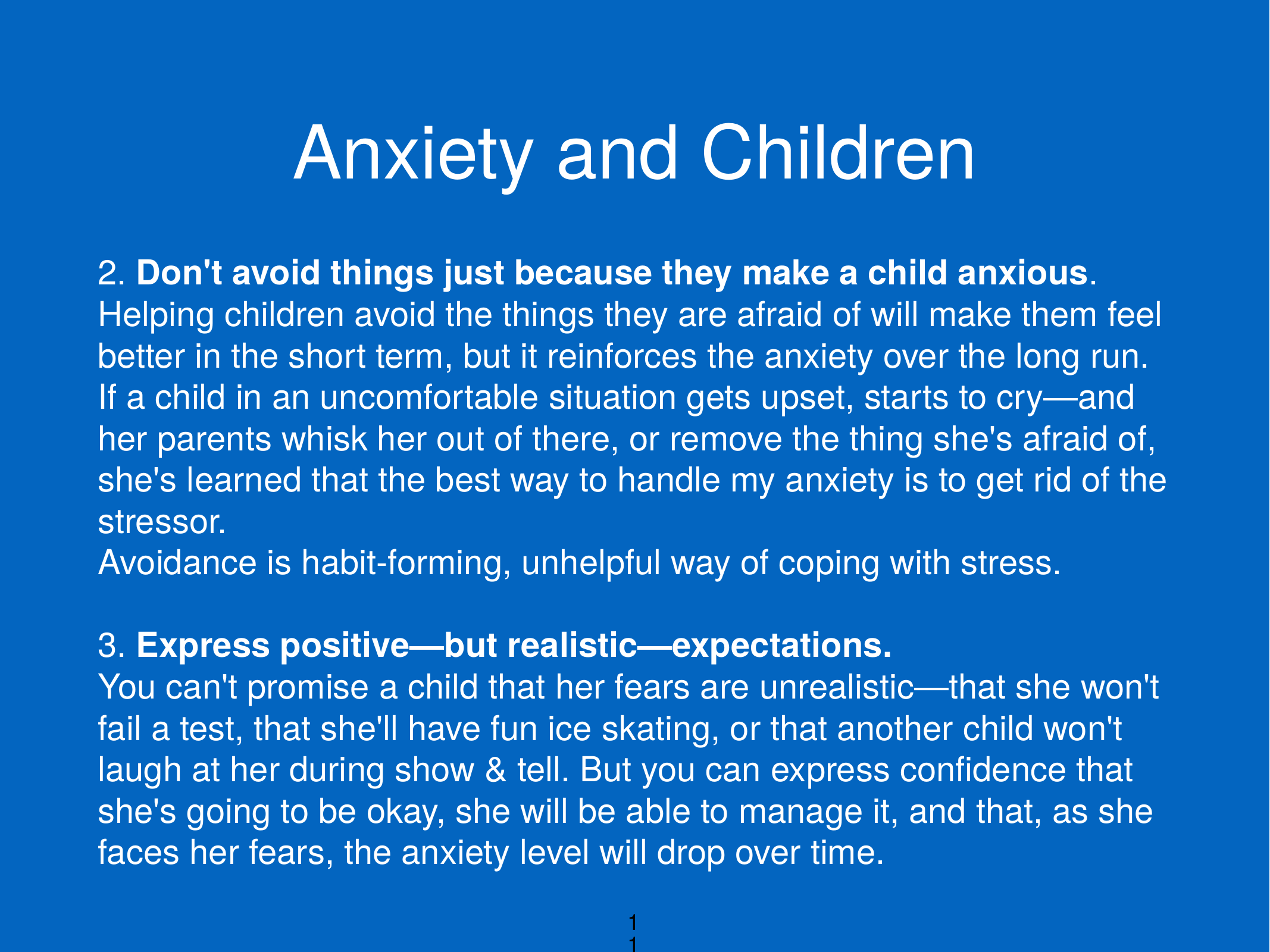

# Anxiety and Children
2. Don't avoid things just because they make a child anxious.
Helping children avoid the things they are afraid of will make them feel better in the short term, but it reinforces the anxiety over the long run. If a child in an uncomfortable situation gets upset, starts to cry—and her parents whisk her out of there, or remove the thing she's afraid of, she's learned that the best way to handle my anxiety is to get rid of the stressor.
Avoidance is habit-forming, unhelpful way of coping with stress.
3. Express positive—but realistic—expectations.
You can't promise a child that her fears are unrealistic—that she won't fail a test, that she'll have fun ice skating, or that another child won't laugh at her during show & tell. But you can express confidence that she's going to be okay, she will be able to manage it, and that, as she faces her fears, the anxiety level will drop over time.
11